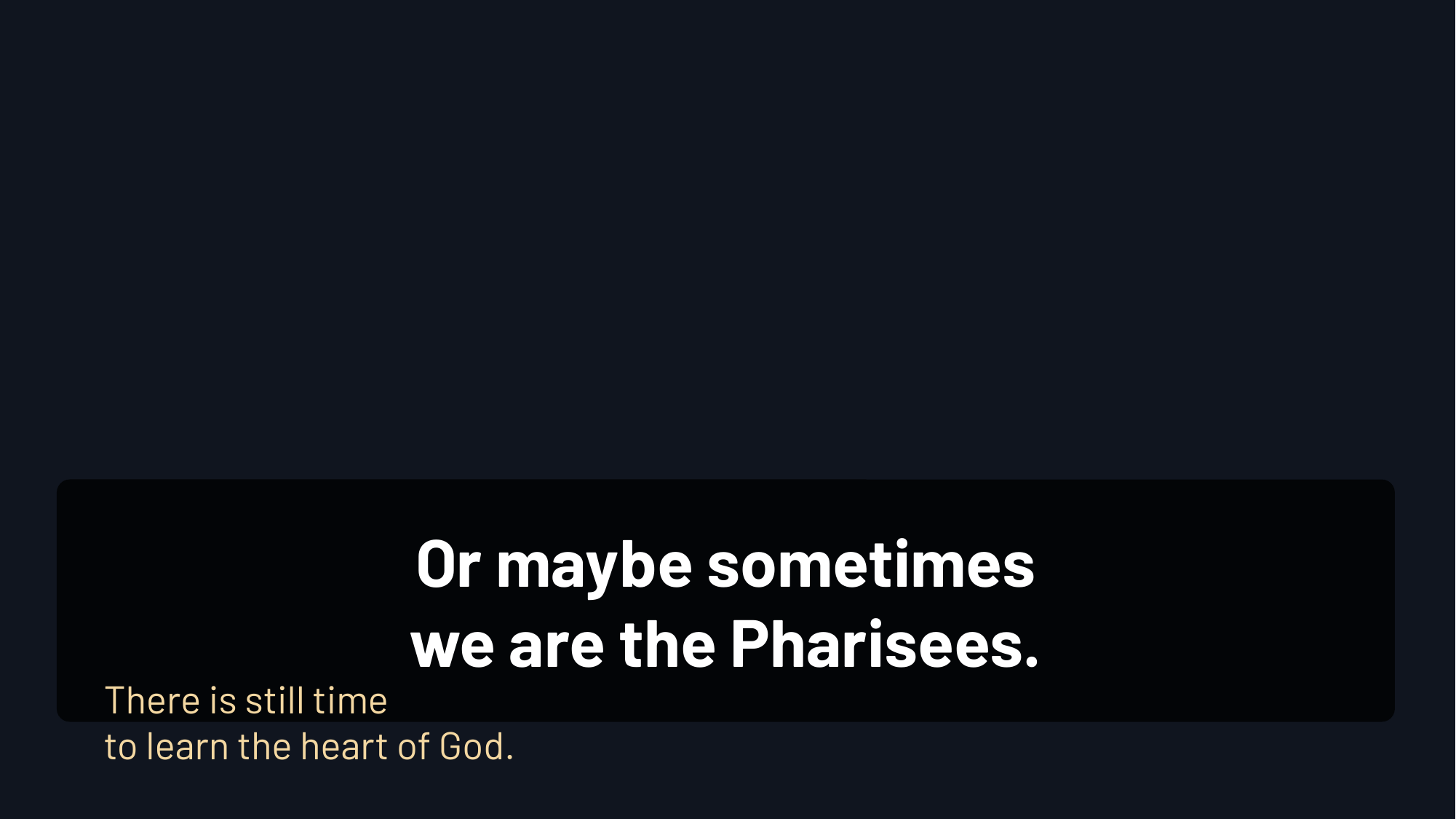

Or maybe sometimes
we are the Pharisees.
There is still time
to learn the heart of God.